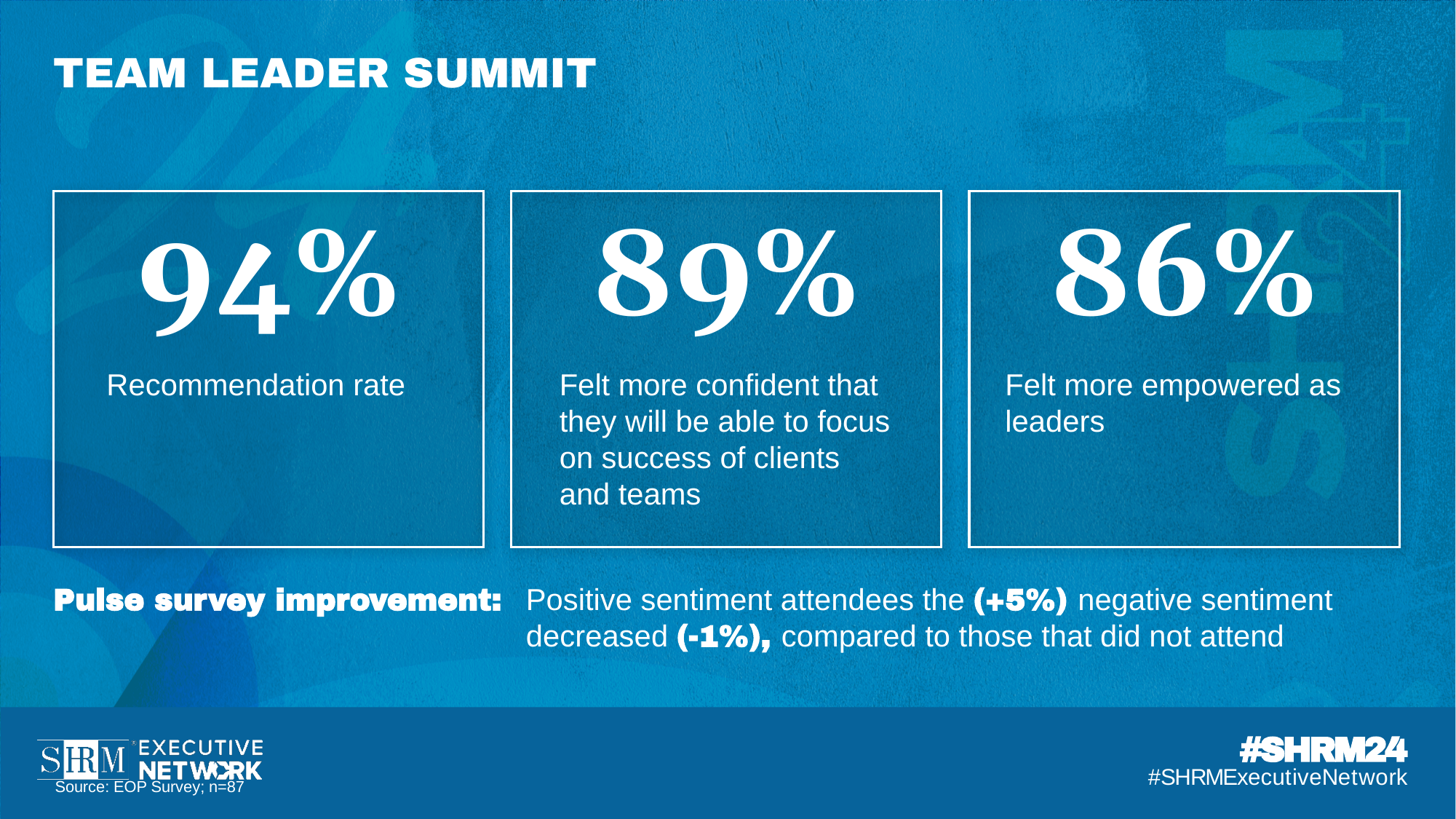

Team Leader Summit

94%
89%
86%
Recommendation rate
Felt more confident that they will be able to focus on success of clients and teams
Felt more empowered as leaders
Pulse survey improvement:
Positive sentiment attendees the (+5%) negative sentiment decreased (-1%), compared to those that did not attend
Source: EOP Survey; n=87